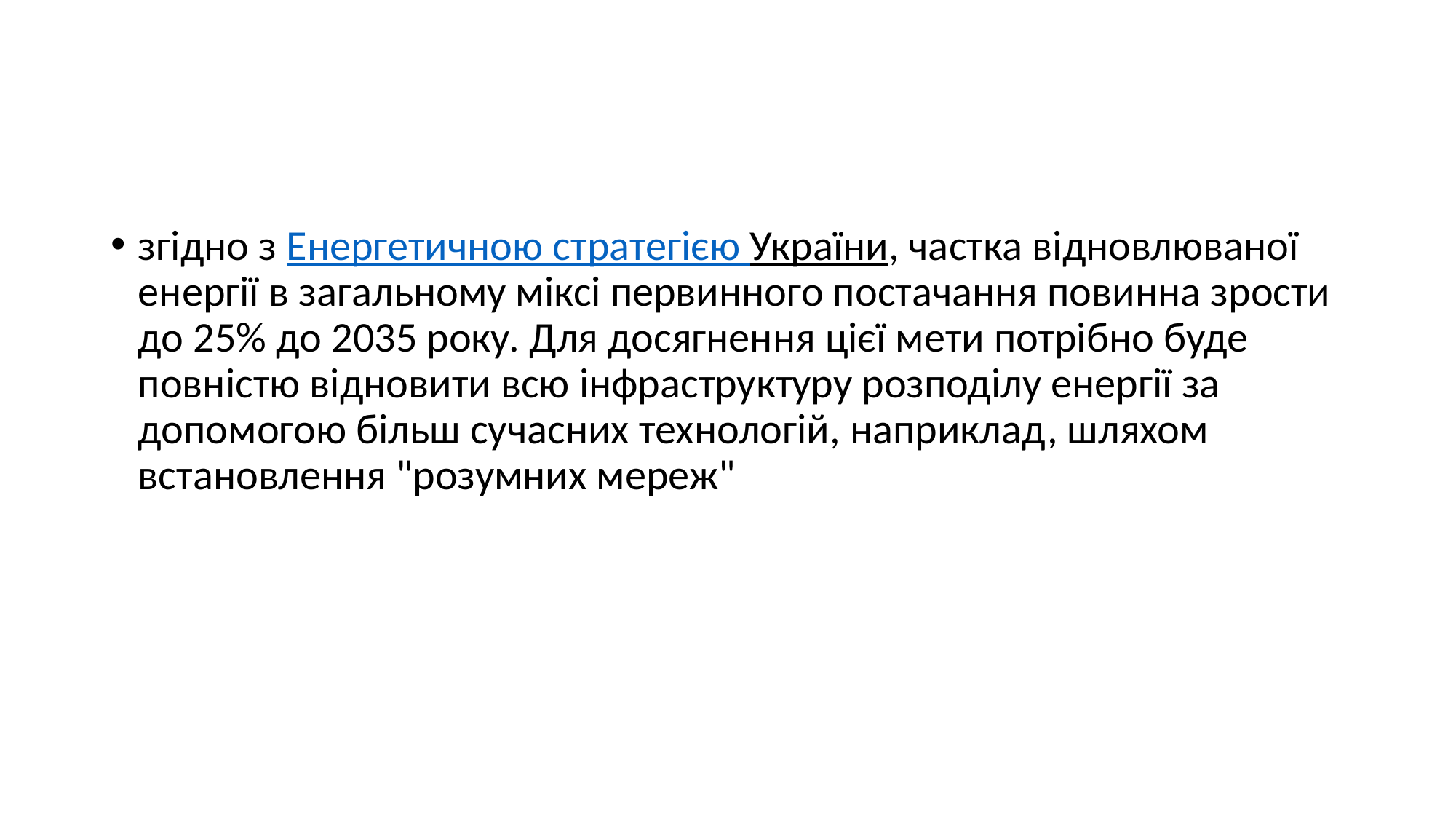

#
згідно з Енергетичною стратегією України, частка відновлюваної енергії в загальному міксі первинного постачання повинна зрости до 25% до 2035 року. Для досягнення цієї мети потрібно буде повністю відновити всю інфраструктуру розподілу енергії за допомогою більш сучасних технологій, наприклад, шляхом встановлення "розумних мереж"